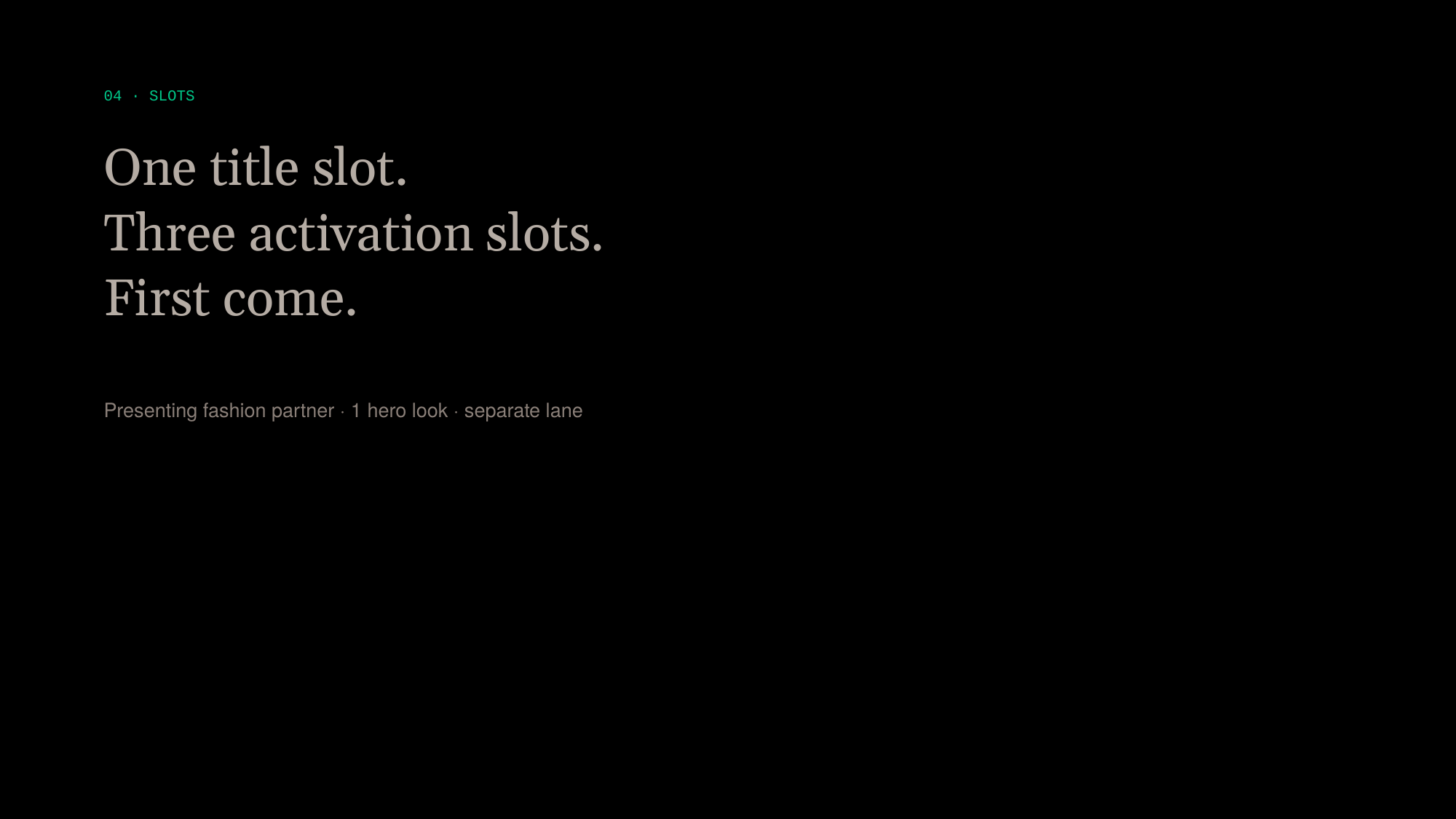

04 · SLOTS
One title slot.
Three activation slots.
First come.
Presenting fashion partner · 1 hero look · separate lane